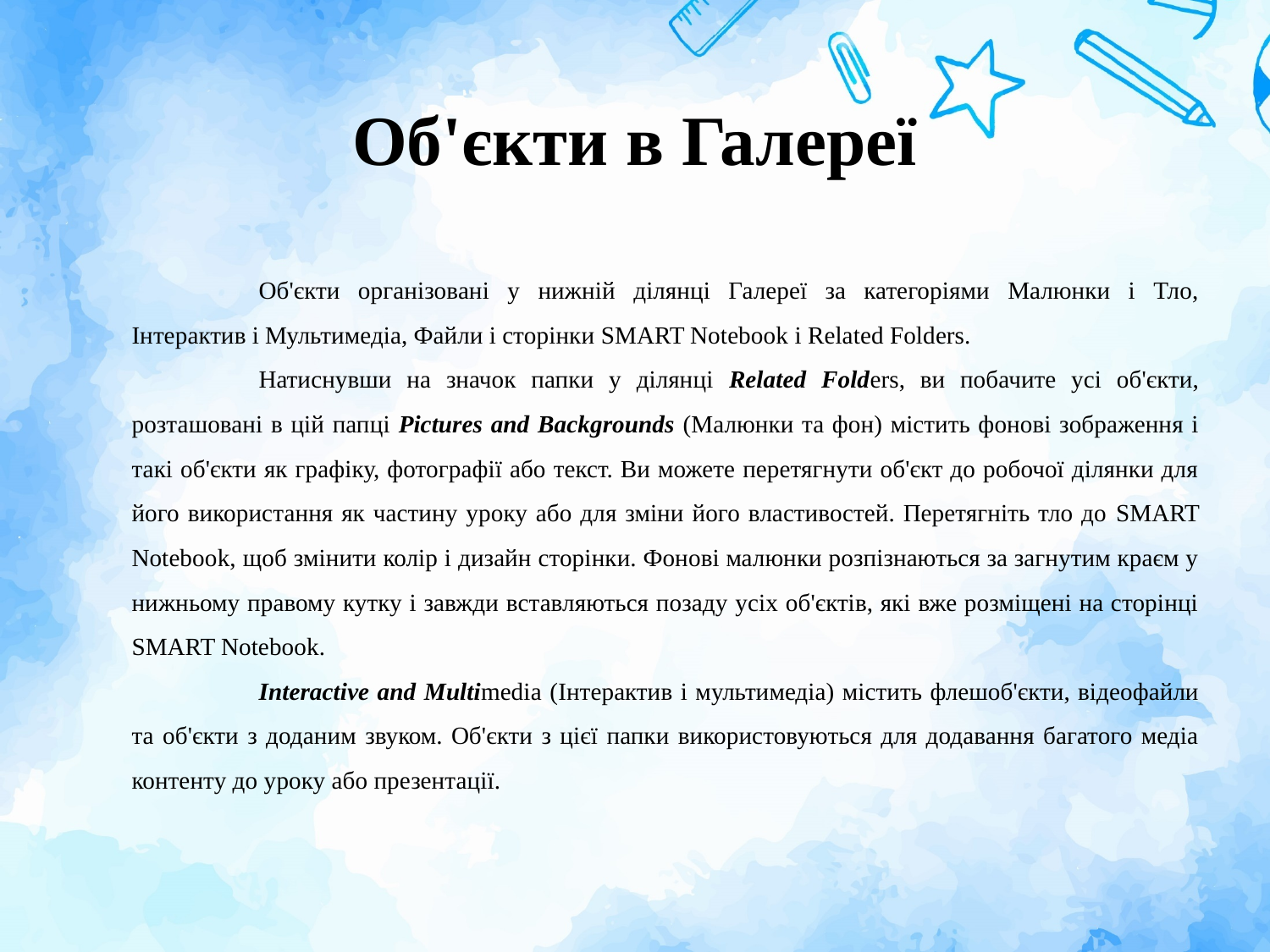

# Об'єкти в Галереї
		Об'єкти організовані у нижній ділянці Галереї за категоріями Малюнки і Тло, Інтерактив і Мультимедіа, Файли і сторінки SMART Notebook і Related Folders.
		Натиснувши на значок папки у ділянці Related Folders, ви побачите усі об'єкти, розташовані в цій папці Pictures and Backgrounds (Малюнки та фон) містить фонові зображення і такі об'єкти як графіку, фотографії або текст. Ви можете перетягнути об'єкт до робочої ділянки для його використання як частину уроку або для зміни його властивостей. Перетягніть тло до SMART Notebook, щоб змінити колір і дизайн сторінки. Фонові малюнки розпізнаються за загнутим краєм у нижньому правому кутку і завжди вставляються позаду усіх об'єктів, які вже розміщені на сторінці SMART Notebook.
		Interactive and Multimedia (Інтерактив і мультимедіа) містить флешоб'єкти, відеофайли та об'єкти з доданим звуком. Об'єкти з цієї папки використовуються для додавання багатого медіа контенту до уроку або презентації.